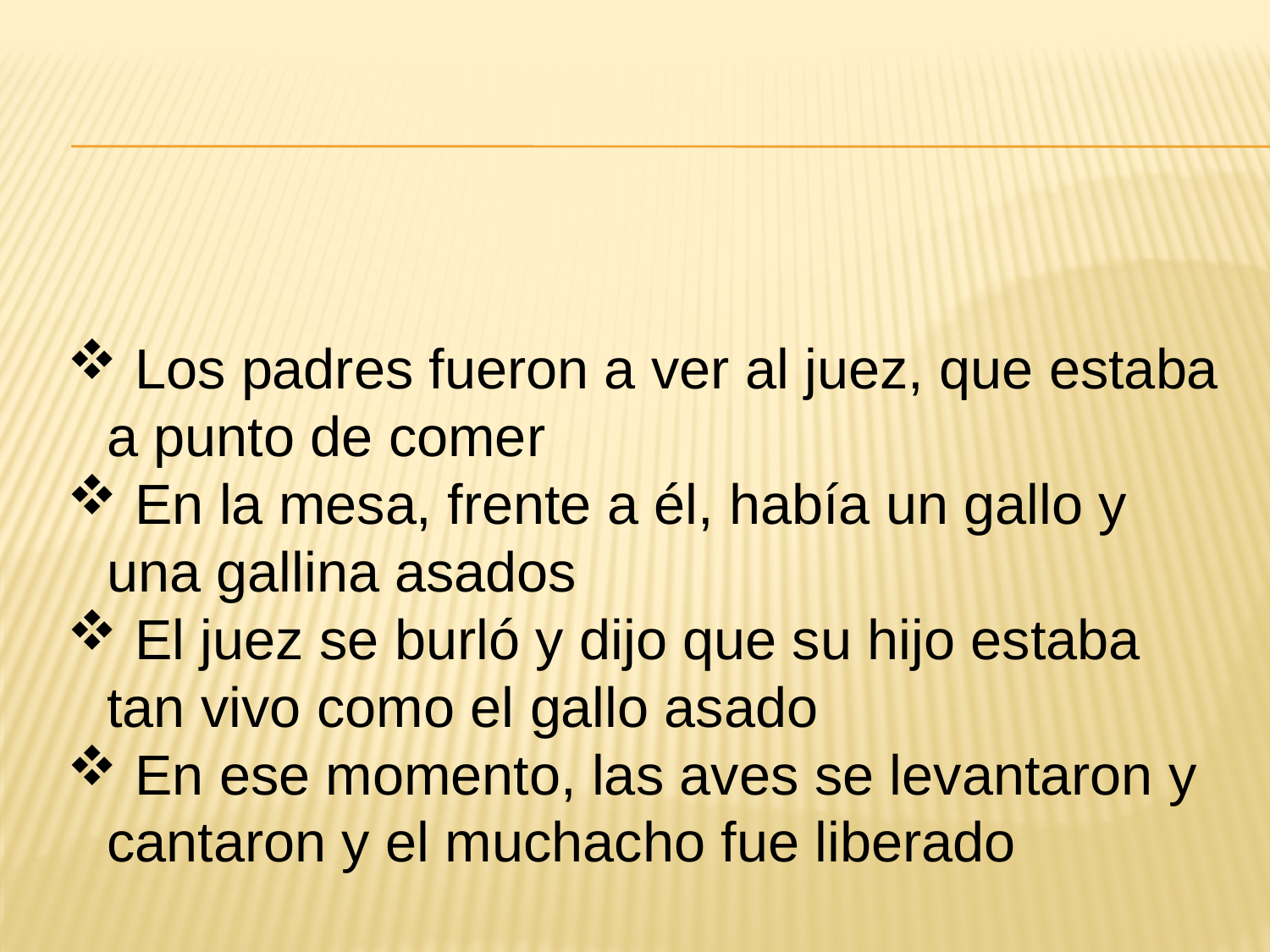

Los padres fueron a ver al juez, que estaba a punto de comer
 En la mesa, frente a él, había un gallo y una gallina asados
 El juez se burló y dijo que su hijo estaba tan vivo como el gallo asado
 En ese momento, las aves se levantaron y cantaron y el muchacho fue liberado